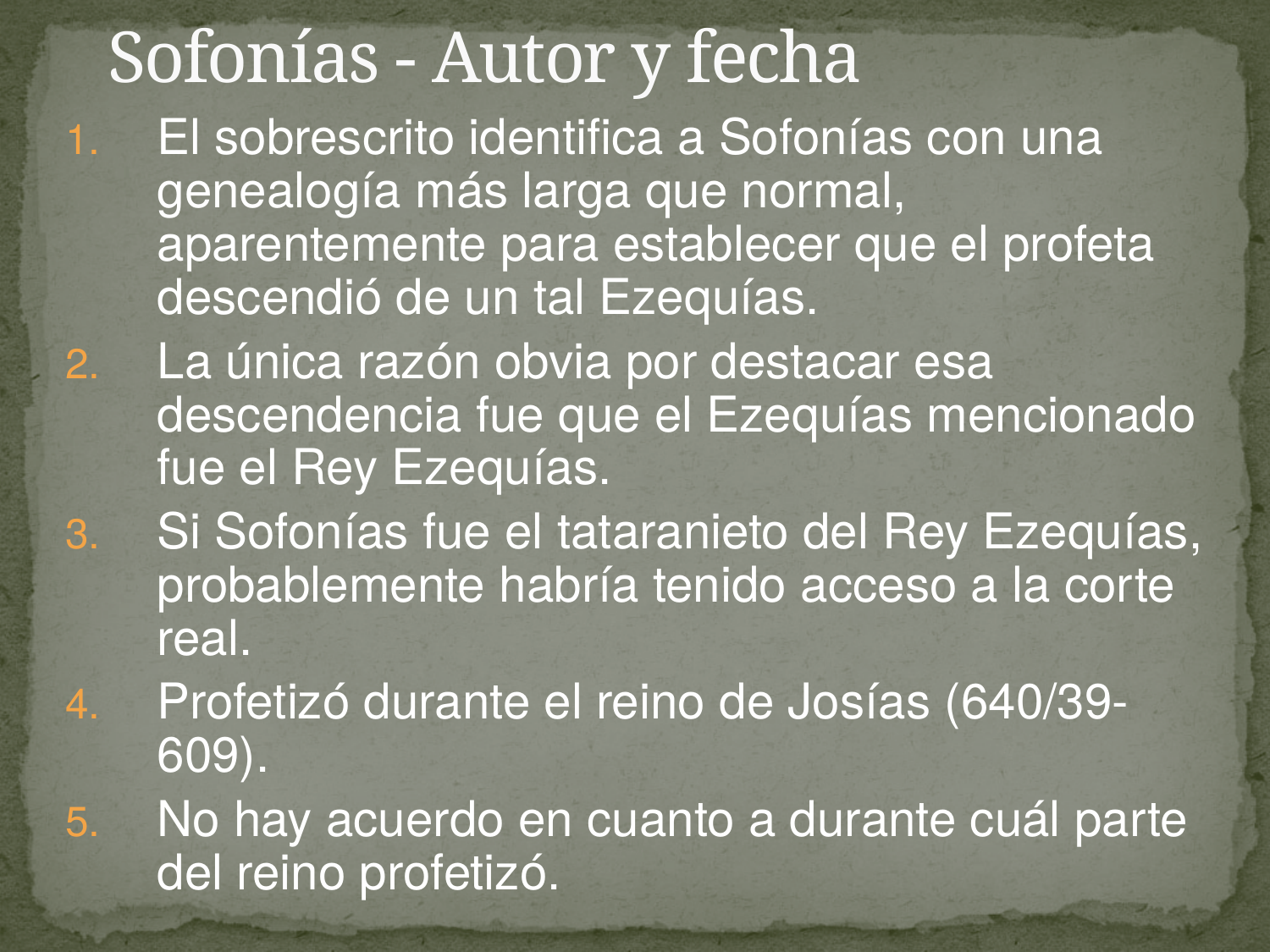

# Sofonías - Autor y fecha
El sobrescrito identifica a Sofonías con una genealogía más larga que normal, aparentemente para establecer que el profeta descendió de un tal Ezequías.
La única razón obvia por destacar esa descendencia fue que el Ezequías mencionado fue el Rey Ezequías.
Si Sofonías fue el tataranieto del Rey Ezequías, probablemente habría tenido acceso a la corte real.
Profetizó durante el reino de Josías (640/39-609).
No hay acuerdo en cuanto a durante cuál parte del reino profetizó.